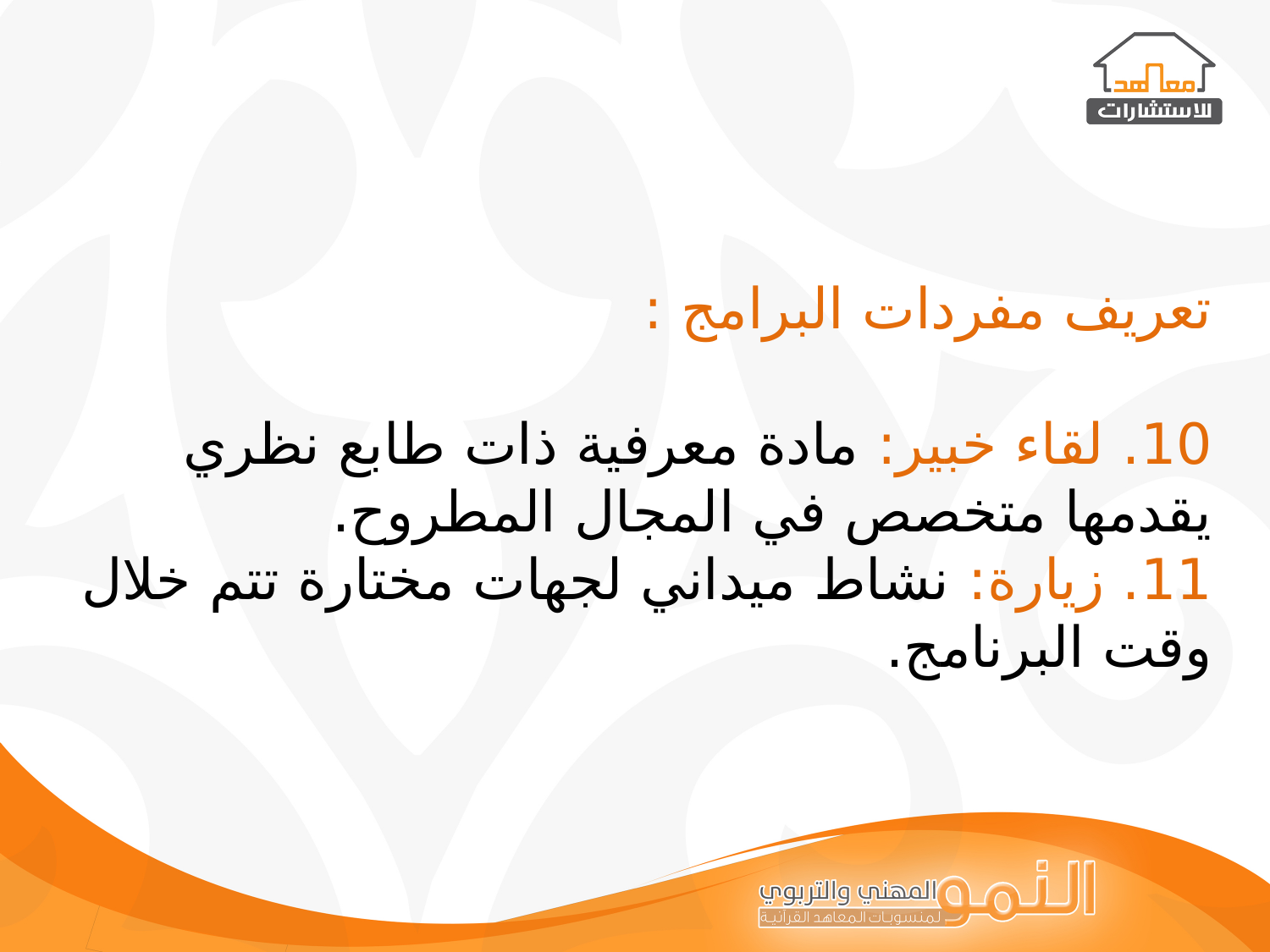

تعريف مفردات البرامج :

10. لقاء خبير: مادة معرفية ذات طابع نظري يقدمها متخصص في المجال المطروح.
11. زيارة: نشاط ميداني لجهات مختارة تتم خلال وقت البرنامج.